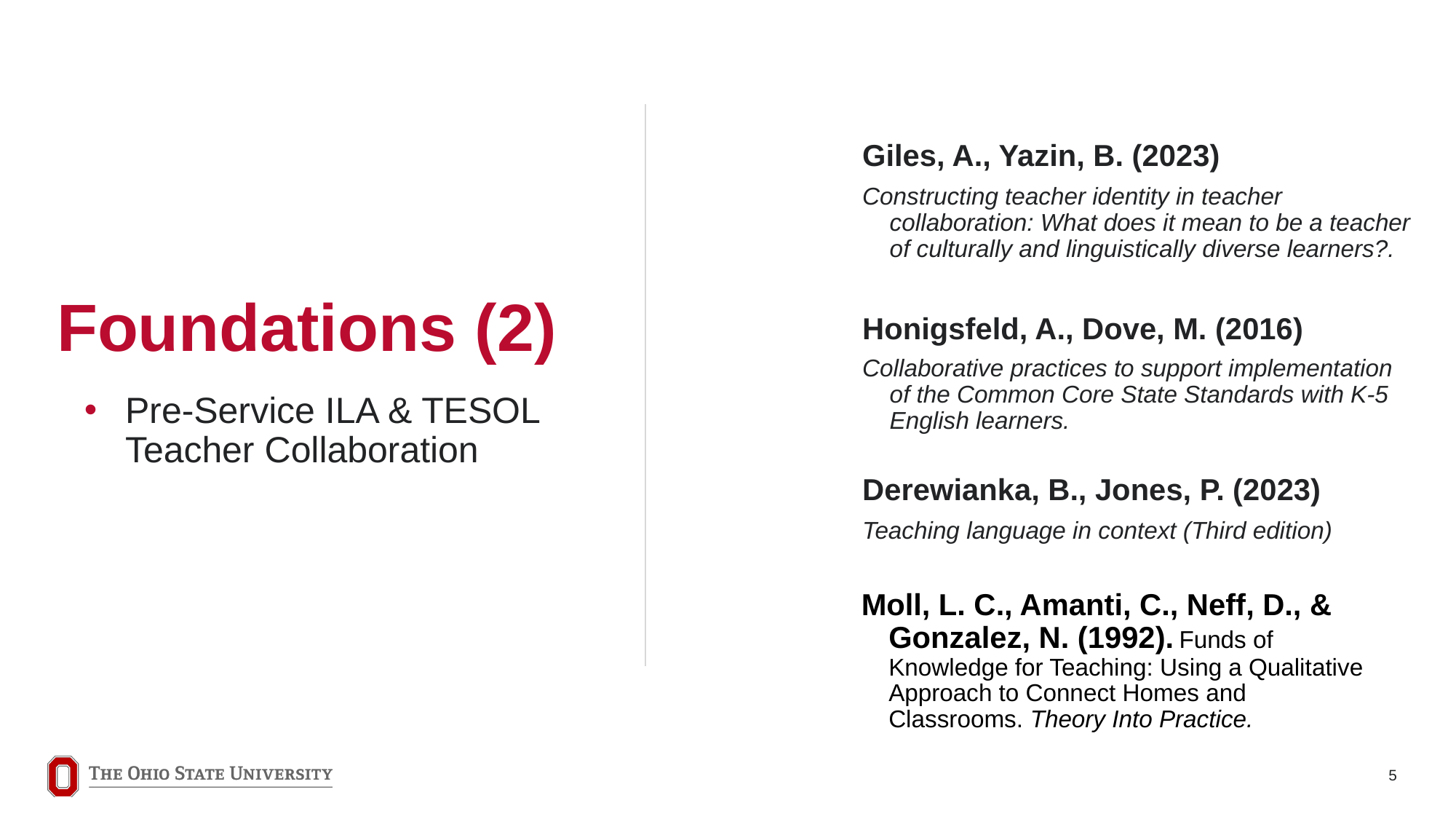

Giles, A., Yazin, B. (2023)
Constructing teacher identity in teacher collaboration: What does it mean to be a teacher of culturally and linguistically diverse learners?.
# Foundations (2)
Honigsfeld, A., Dove, M. (2016)
Collaborative practices to support implementation of the Common Core State Standards with K-5 English learners.
Pre-Service ILA & TESOL Teacher Collaboration
Derewianka, B., Jones, P. (2023)
Teaching language in context (Third edition)
Moll, L. C., Amanti, C., Neff, D., & Gonzalez, N. (1992). Funds of Knowledge for Teaching: Using a Qualitative Approach to Connect Homes and Classrooms. Theory Into Practice.
5